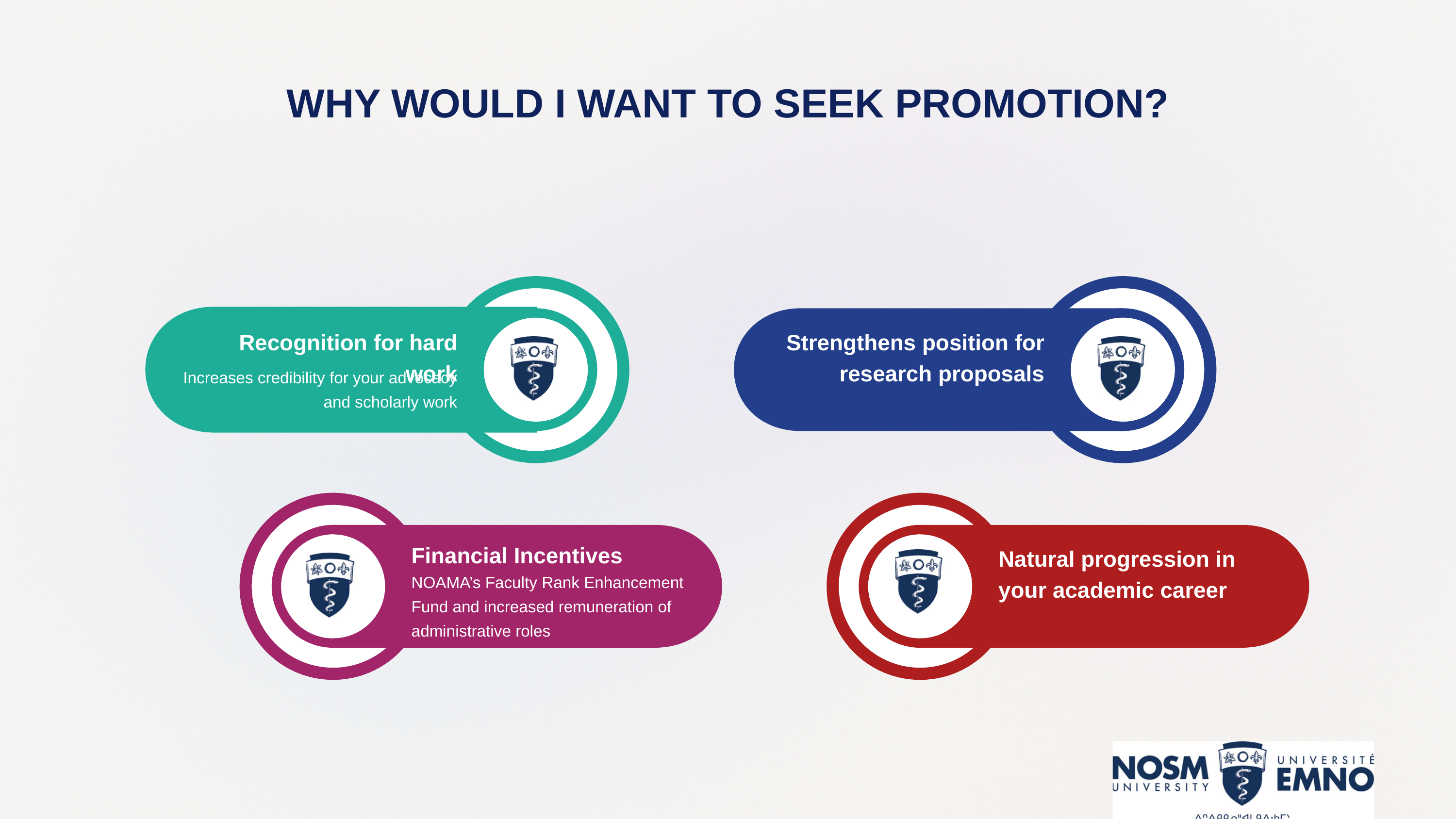

WHY WOULD I WANT TO SEEK PROMOTION?

Recognition for hard work
Strengthens position for research proposals

Increases credibility for your advocacy and scholarly work

Financial Incentives
Natural progression in your academic career

NOAMA’s Faculty Rank Enhancement Fund and increased remuneration of administrative roles